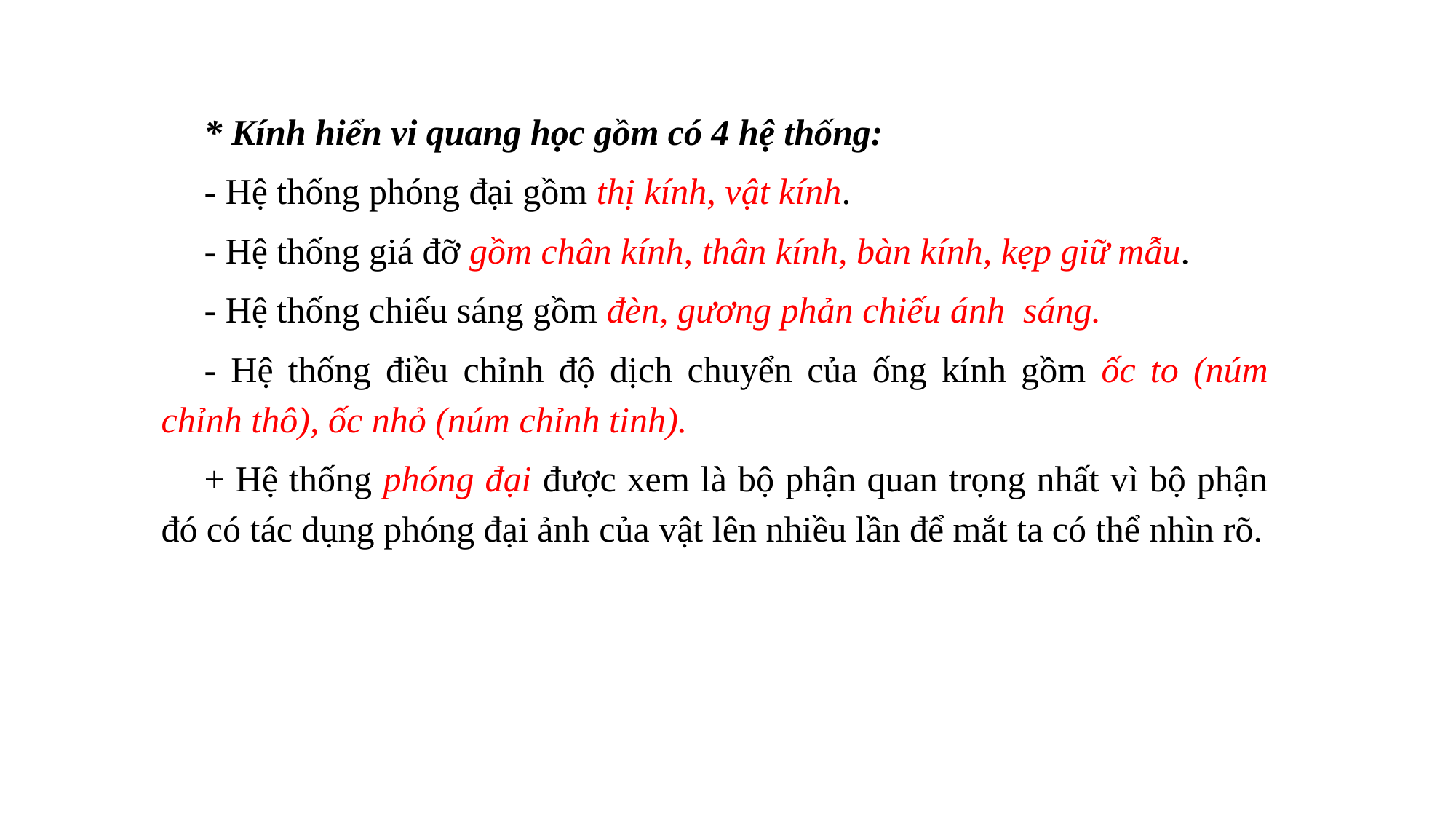

* Kính hiển vi quang học gồm có 4 hệ thống:
- Hệ thống phóng đại gồm thị kính, vật kính.
- Hệ thống giá đỡ gồm chân kính, thân kính, bàn kính, kẹp giữ mẫu.
- Hệ thống chiếu sáng gồm đèn, gương phản chiếu ánh  sáng.
- Hệ thống điều chỉnh độ dịch chuyển của ống kính gồm ốc to (núm chỉnh thô), ốc nhỏ (núm chỉnh tinh).
+ Hệ thống phóng đại được xem là bộ phận quan trọng nhất vì bộ phận đó có tác dụng phóng đại ảnh của vật lên nhiều lần để mắt ta có thể nhìn rõ.